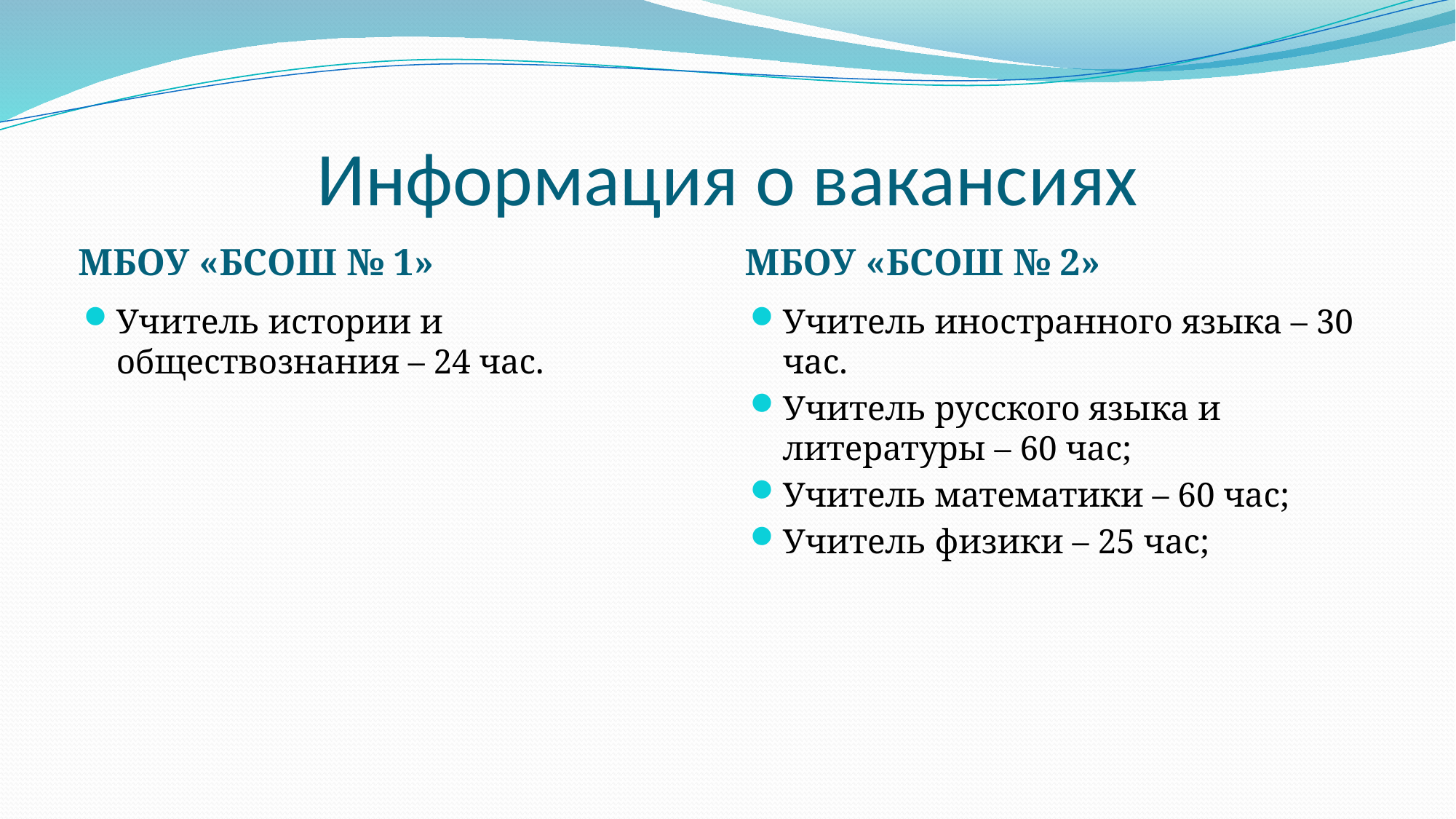

# Информация о вакансиях
МБОУ «БСОШ № 1»
МБОУ «БСОШ № 2»
Учитель истории и обществознания – 24 час.
Учитель иностранного языка – 30 час.
Учитель русского языка и литературы – 60 час;
Учитель математики – 60 час;
Учитель физики – 25 час;